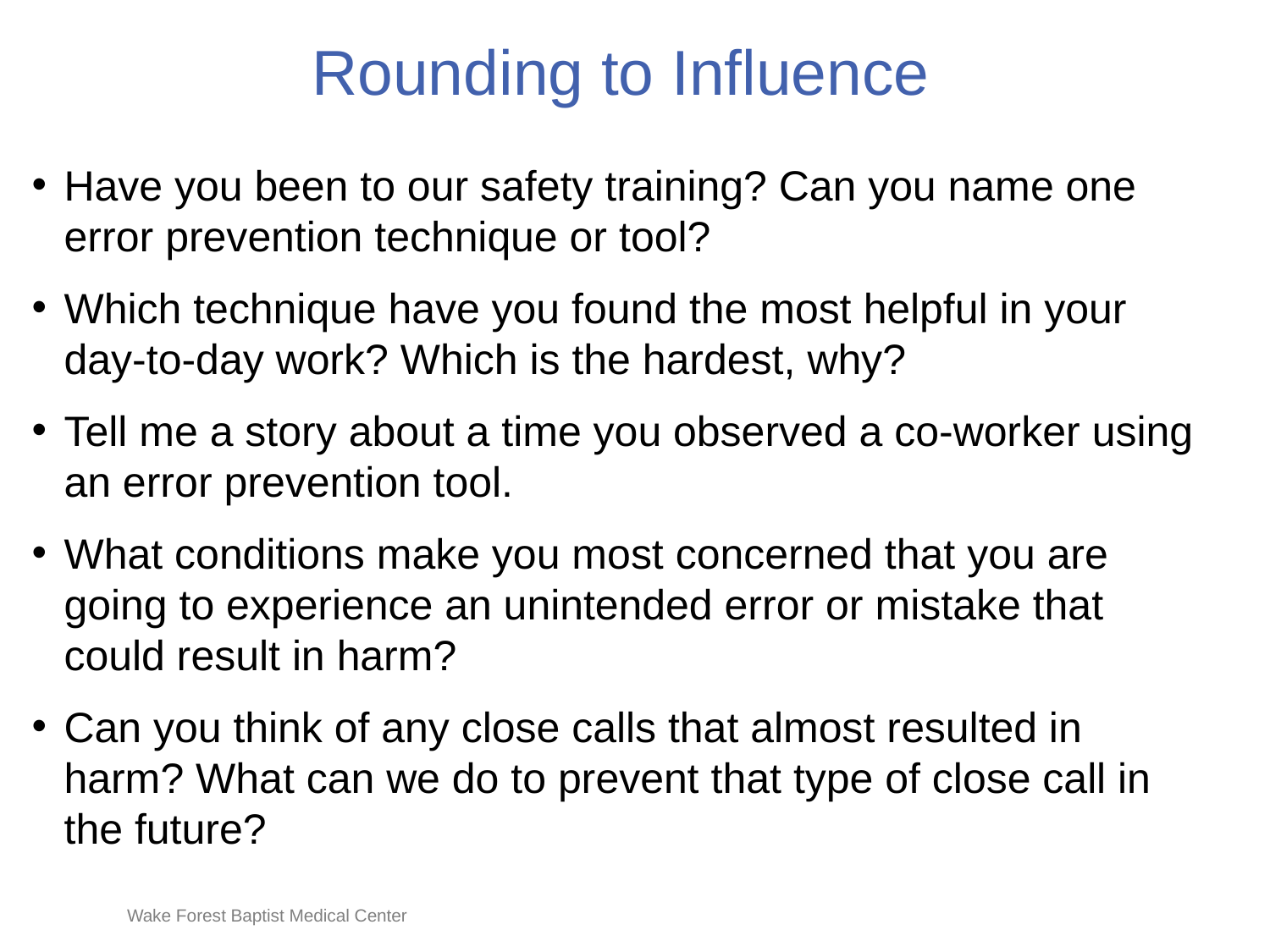

# Rounding to Influence
Have you been to our safety training? Can you name one error prevention technique or tool?
Which technique have you found the most helpful in your day-to-day work? Which is the hardest, why?
Tell me a story about a time you observed a co-worker using an error prevention tool.
What conditions make you most concerned that you are going to experience an unintended error or mistake that could result in harm?
Can you think of any close calls that almost resulted in harm? What can we do to prevent that type of close call in the future?